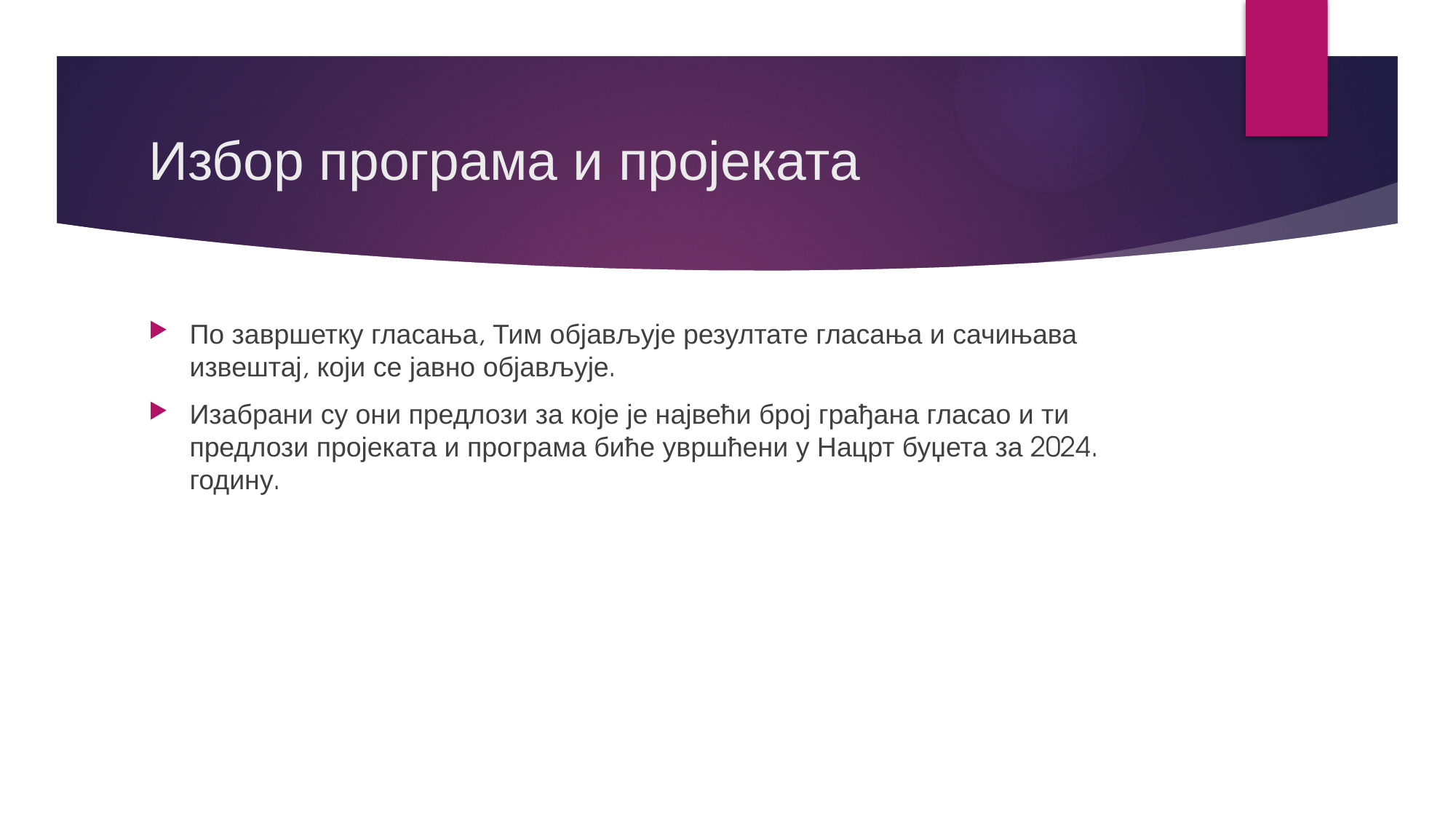

# Избор програма и пројеката
По завршетку гласања, Тим објављује резултате гласања и сачињава извештај, који се јавно објављује.
Изабрани су они предлози за које је највећи број грађана гласао и ти предлози пројеката и програма биће увршћени у Нацрт буџета за 2024. годину.